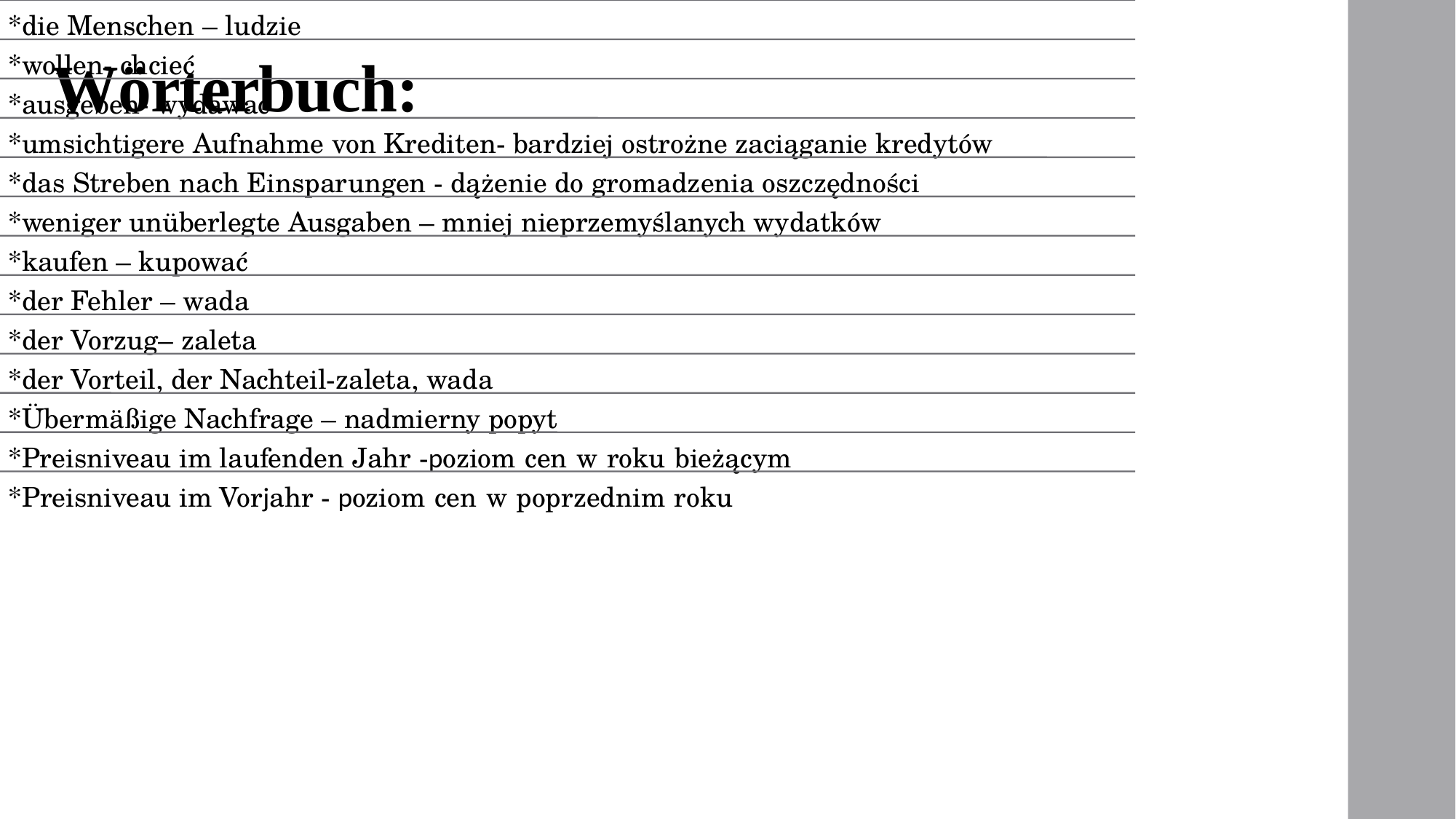

# Wörterbuch:
*die Menschen – ludzie
*wollen- chcieć
*ausgeben- wydawać
*umsichtigere Aufnahme von Krediten- bardziej ostrożne zaciąganie kredytów
*das Streben nach Einsparungen - dążenie do gromadzenia oszczędności
*weniger unüberlegte Ausgaben – mniej nieprzemyślanych wydatków
*kaufen – kupować
*der Fehler – wada
*der Vorzug– zaleta
*der Vorteil, der Nachteil-zaleta, wada
*Übermäßige Nachfrage – nadmierny popyt
*Preisniveau im laufenden Jahr -poziom cen w roku bieżącym
*Preisniveau im Vorjahr - poziom cen w poprzednim roku